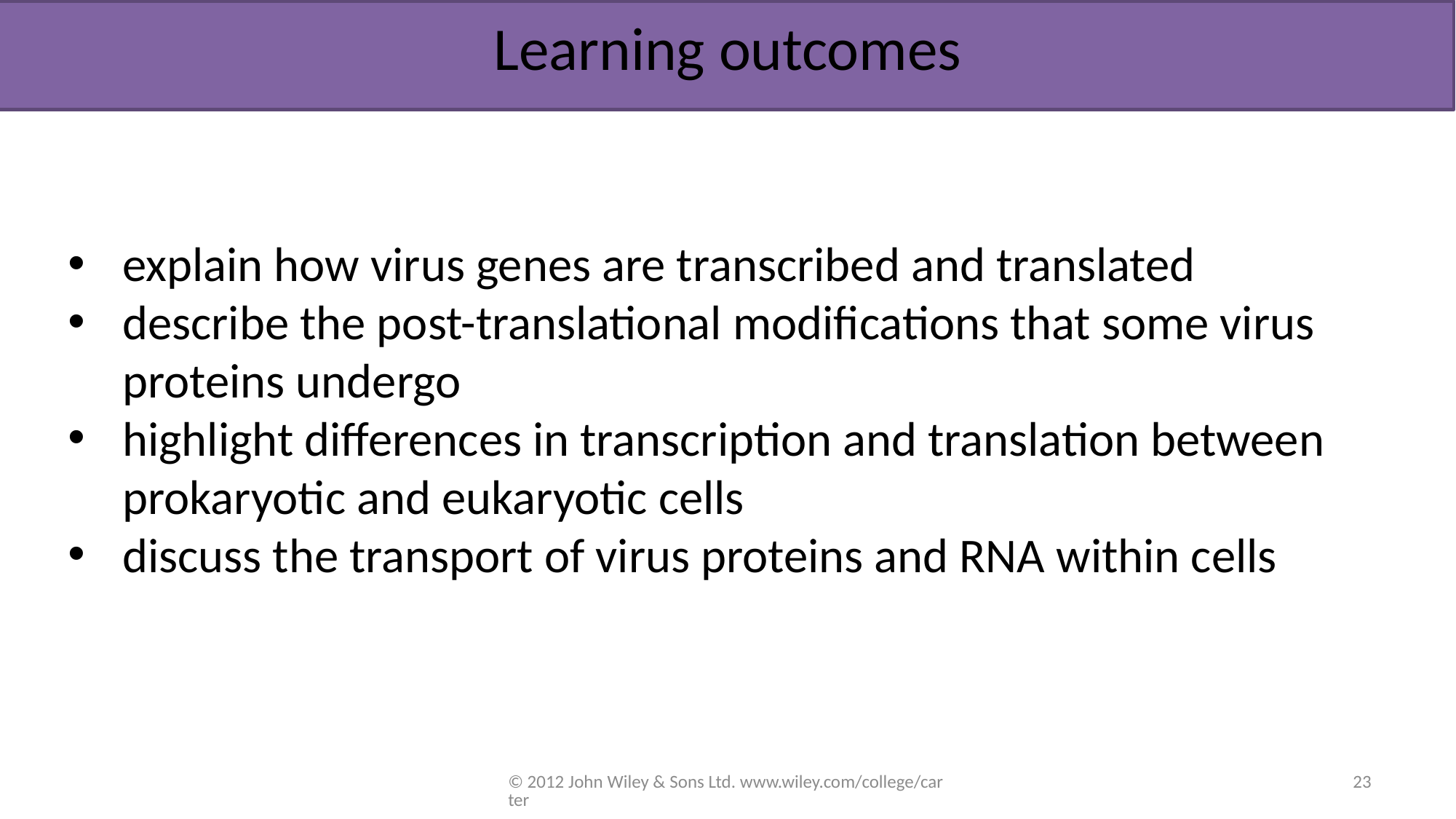

Learning outcomes
explain how virus genes are transcribed and translated
describe the post-translational modifications that some virus proteins undergo
highlight differences in transcription and translation between prokaryotic and eukaryotic cells
discuss the transport of virus proteins and RNA within cells
© 2012 John Wiley & Sons Ltd. www.wiley.com/college/carter
23